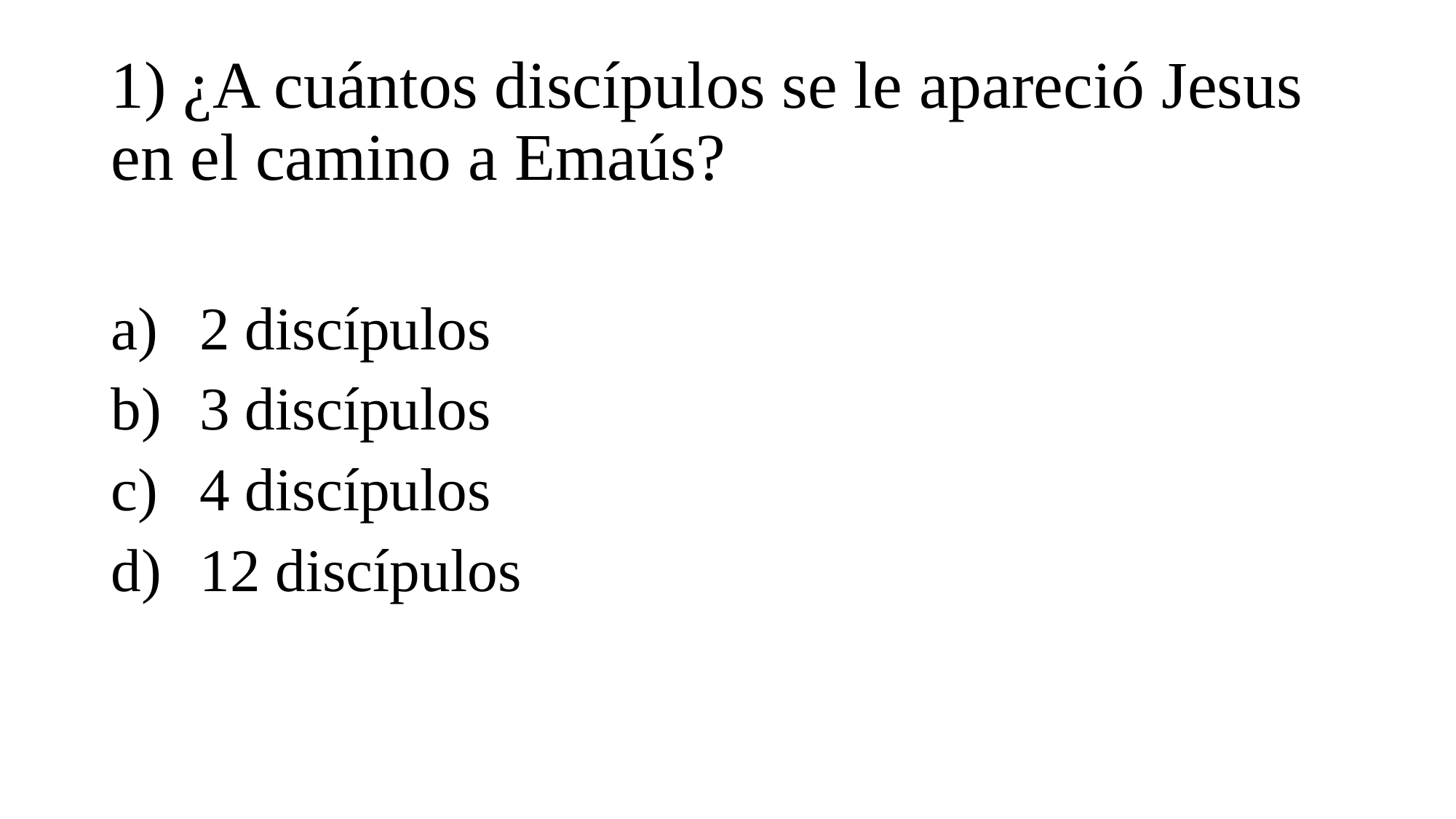

# 1) ¿A cuántos discípulos se le apareció Jesus en el camino a Emaús?
2 discípulos
3 discípulos
4 discípulos
12 discípulos